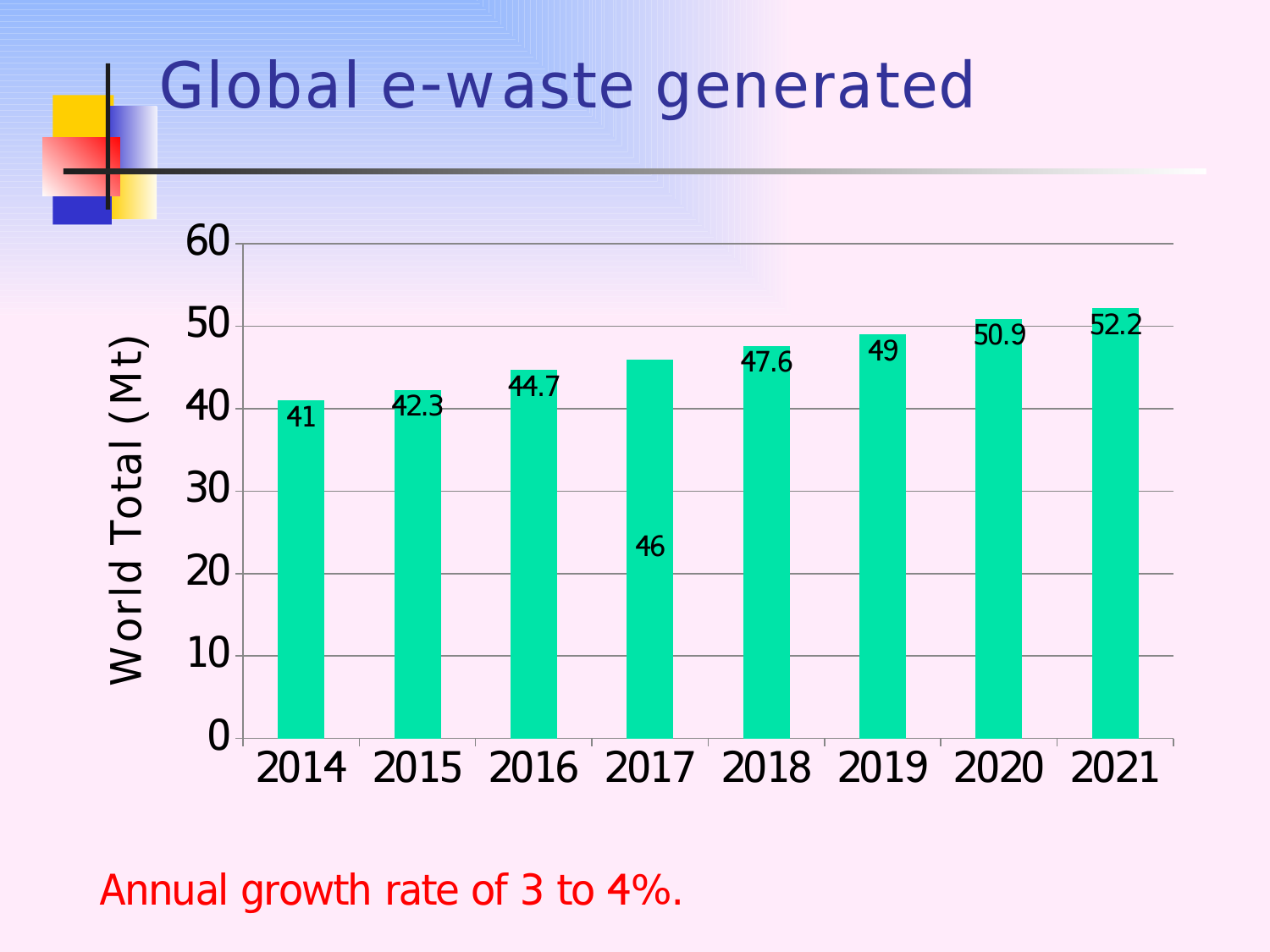

# Global e-waste generated

### Chart

| Category | World Total (Mt) |
|---|---|
| 2014 | 41.0 |
| 2015 | 42.3 |
| 2016 | 44.7 |
| 2017 | 46.0 |
| 2018 | 47.6 |
| 2019 | 49.0 |
| 2020 | 50.9 |
| 2021 | 52.2 |
Annual growth rate of 3 to 4%.